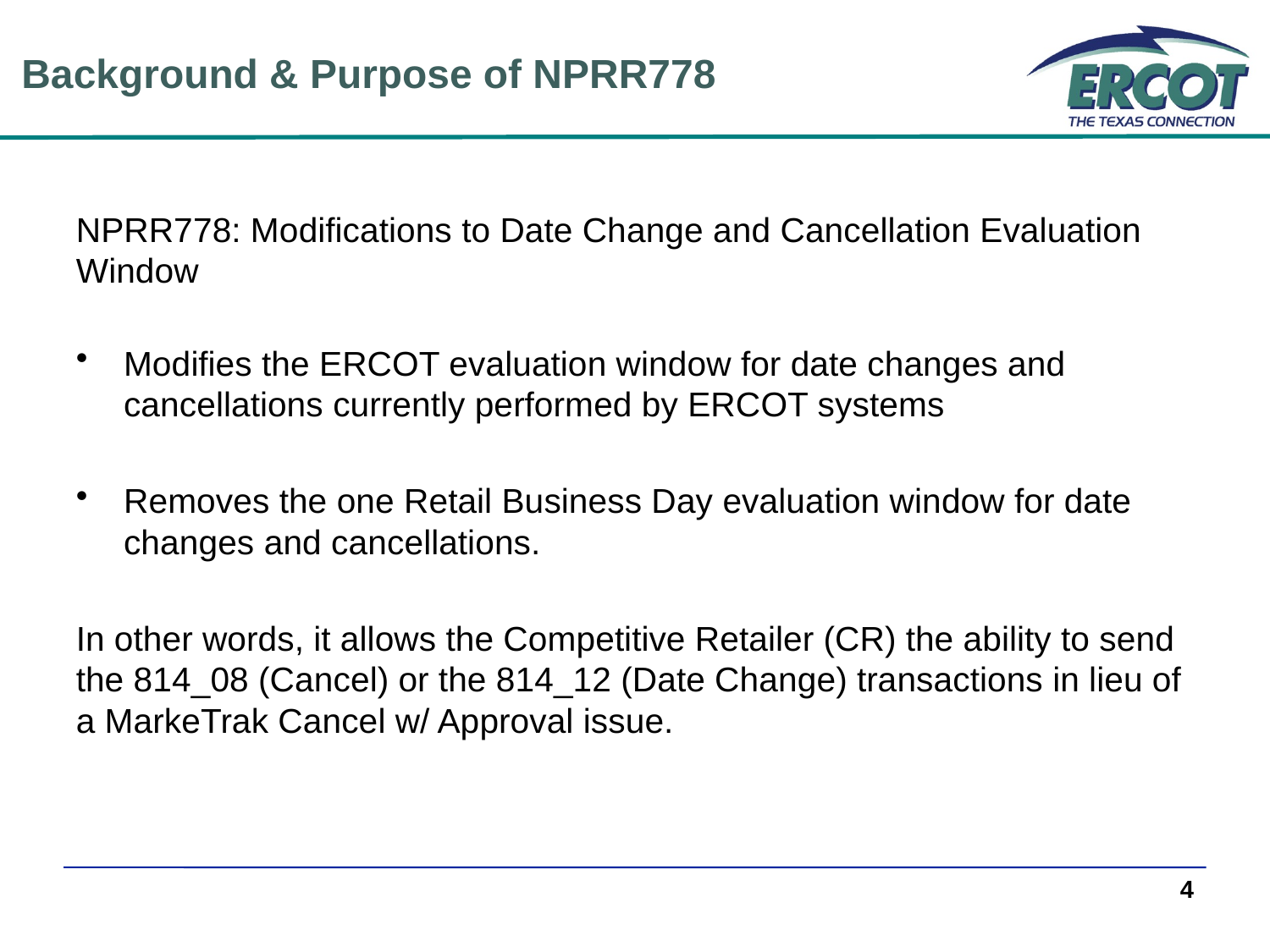

Background & Purpose of NPRR778

NPRR778: Modifications to Date Change and Cancellation Evaluation Window

Modifies the ERCOT evaluation window for date changes and cancellations currently performed by ERCOT systems

Removes the one Retail Business Day evaluation window for date changes and cancellations.

In other words, it allows the Competitive Retailer (CR) the ability to send the 814_08 (Cancel) or the 814_12 (Date Change) transactions in lieu of a MarkeTrak Cancel w/ Approval issue.
4